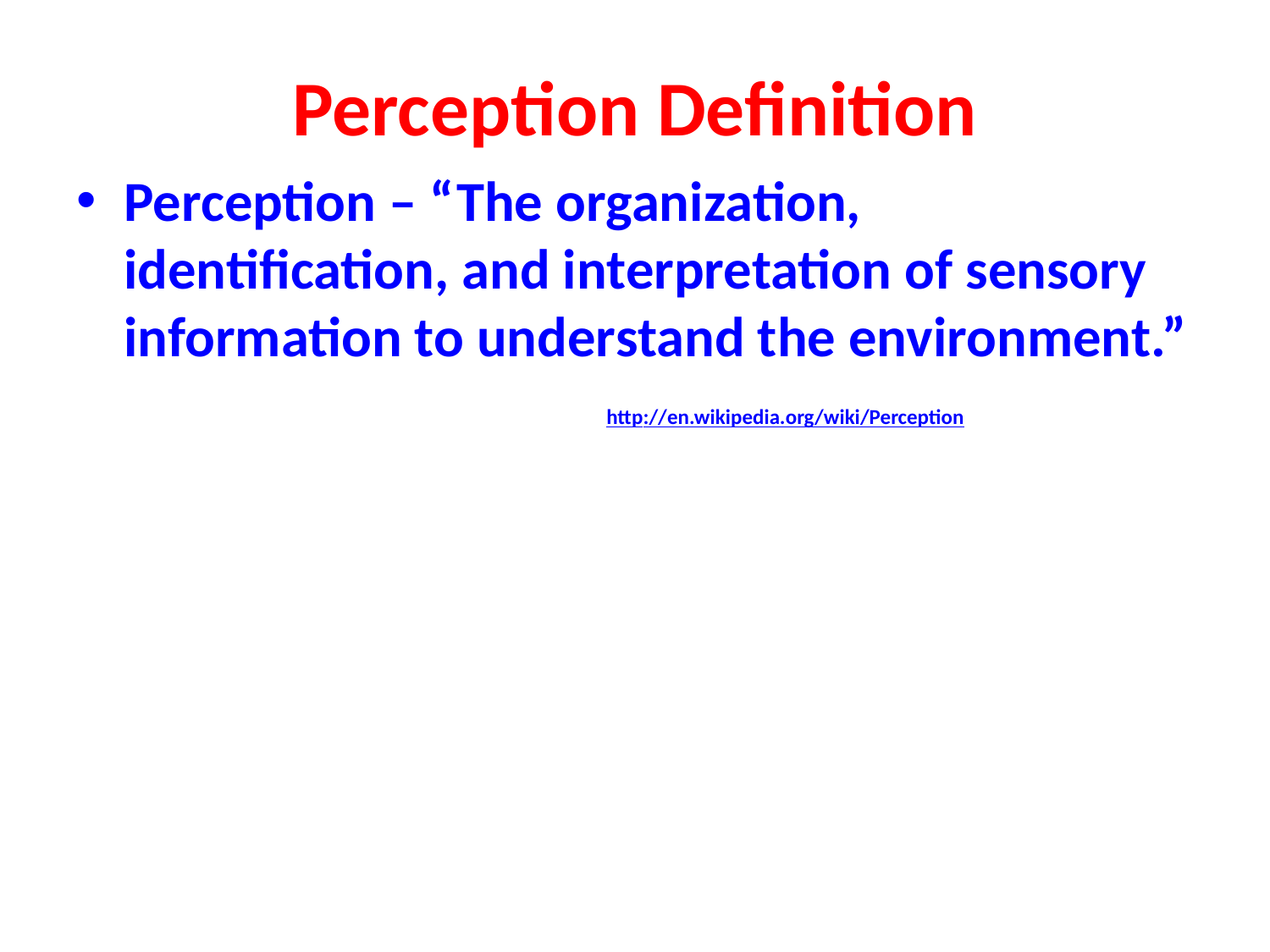

# Perception Definition
Perception – “The organization, identification, and interpretation of sensory information to understand the environment.” 		                  http://en.wikipedia.org/wiki/Perception